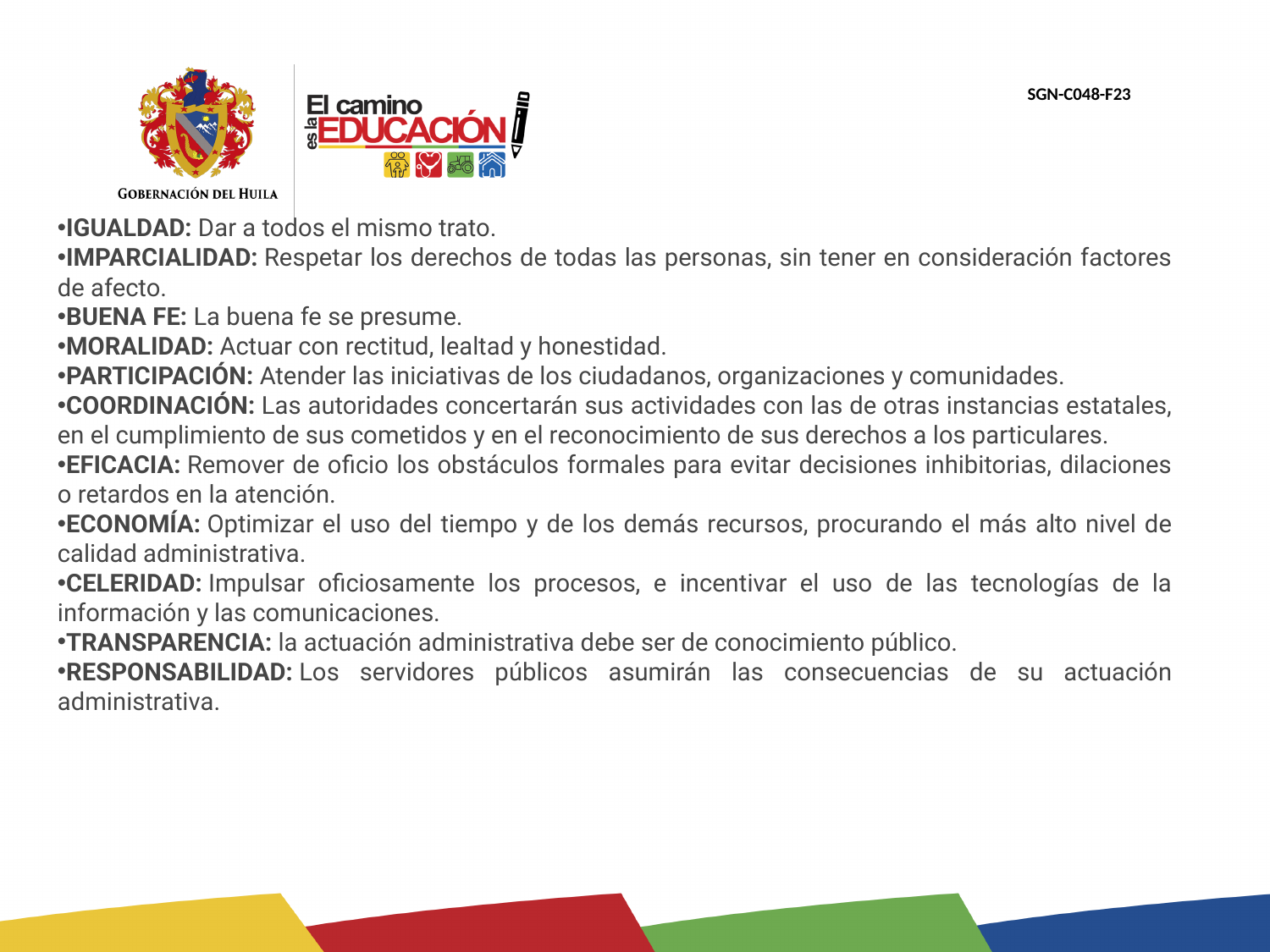

IGUALDAD: Dar a todos el mismo trato.
IMPARCIALIDAD: Respetar los derechos de todas las personas, sin tener en consideración factores de afecto.
BUENA FE: La buena fe se presume.
MORALIDAD: Actuar con rectitud, lealtad y honestidad.
PARTICIPACIÓN: Atender las iniciativas de los ciudadanos, organizaciones y comunidades.
COORDINACIÓN: Las autoridades concertarán sus actividades con las de otras instancias estatales, en el cumplimiento de sus cometidos y en el reconocimiento de sus derechos a los particulares.
EFICACIA: Remover de oficio los obstáculos formales para evitar decisiones inhibitorias, dilaciones o retardos en la atención.
ECONOMÍA: Optimizar el uso del tiempo y de los demás recursos, procurando el más alto nivel de calidad administrativa.
CELERIDAD: Impulsar oficiosamente los procesos, e incentivar el uso de las tecnologías de la información y las comunicaciones.
TRANSPARENCIA: la actuación administrativa debe ser de conocimiento público.
RESPONSABILIDAD: Los servidores públicos asumirán las consecuencias de su actuación administrativa.